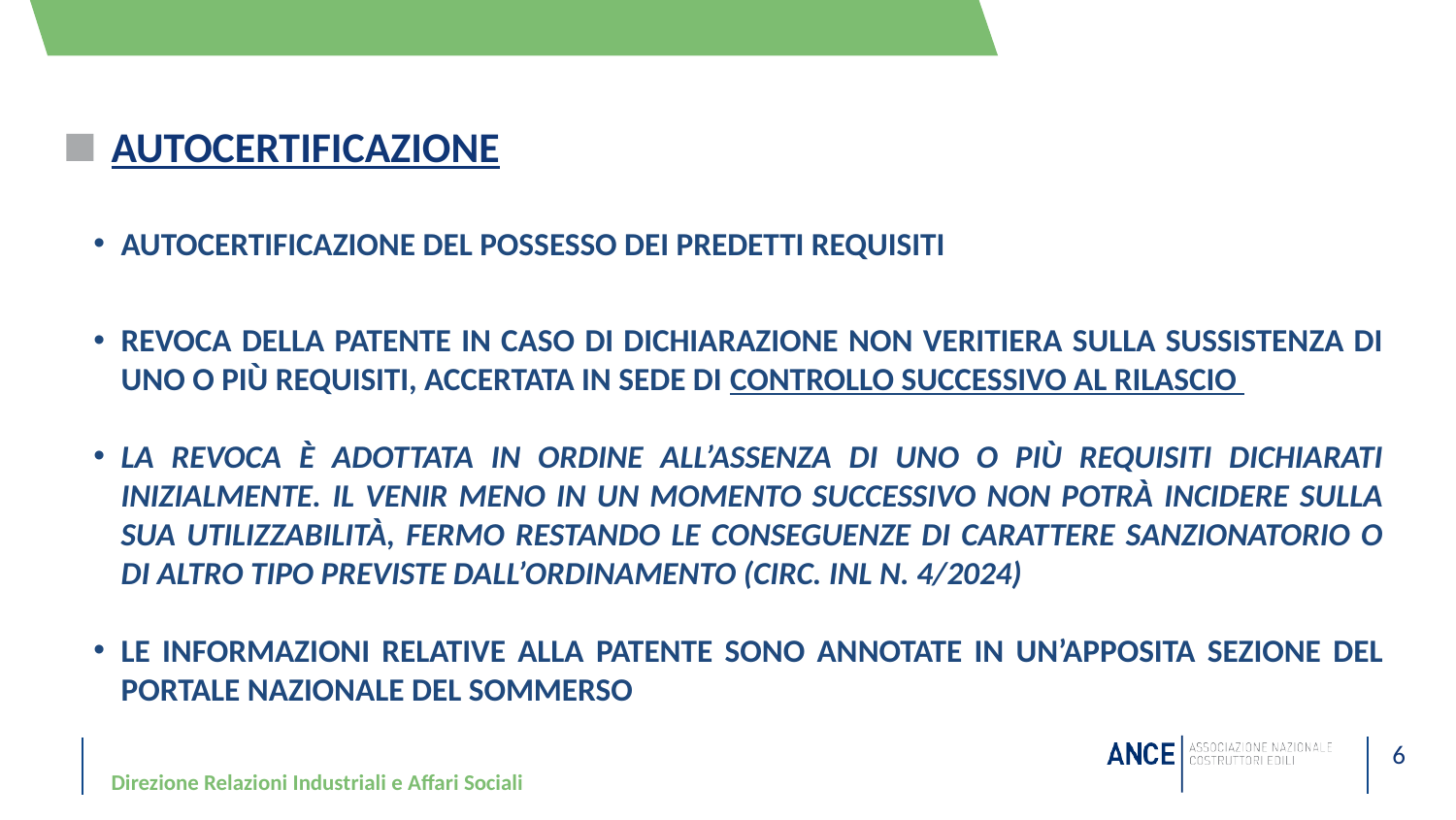

# AUTOCERTIFICAZIONE

autocertificazione del possesso dei predetti requisiti

revoca della patente in caso di dichiarazione non veritiera sulla sussistenza di uno o più requisiti, accertata in sede di controllo successivo al rilascio

la revoca è adottata in ordine all’assenza di uno o più requisiti dichiarati inizialmente. il venir meno in un momento successivo non potrà incidere sulla sua utilizzabilità, fermo restando le conseguenze di carattere sanzionatorio o di altro tipo previste dall’ordinamento (CIRC. INL N. 4/2024)

le informazioni relative alla patente sono annotate in un’apposita sezione del portale nazionale del sommerso

Direzione Relazioni Industriali e Affari Sociali
6